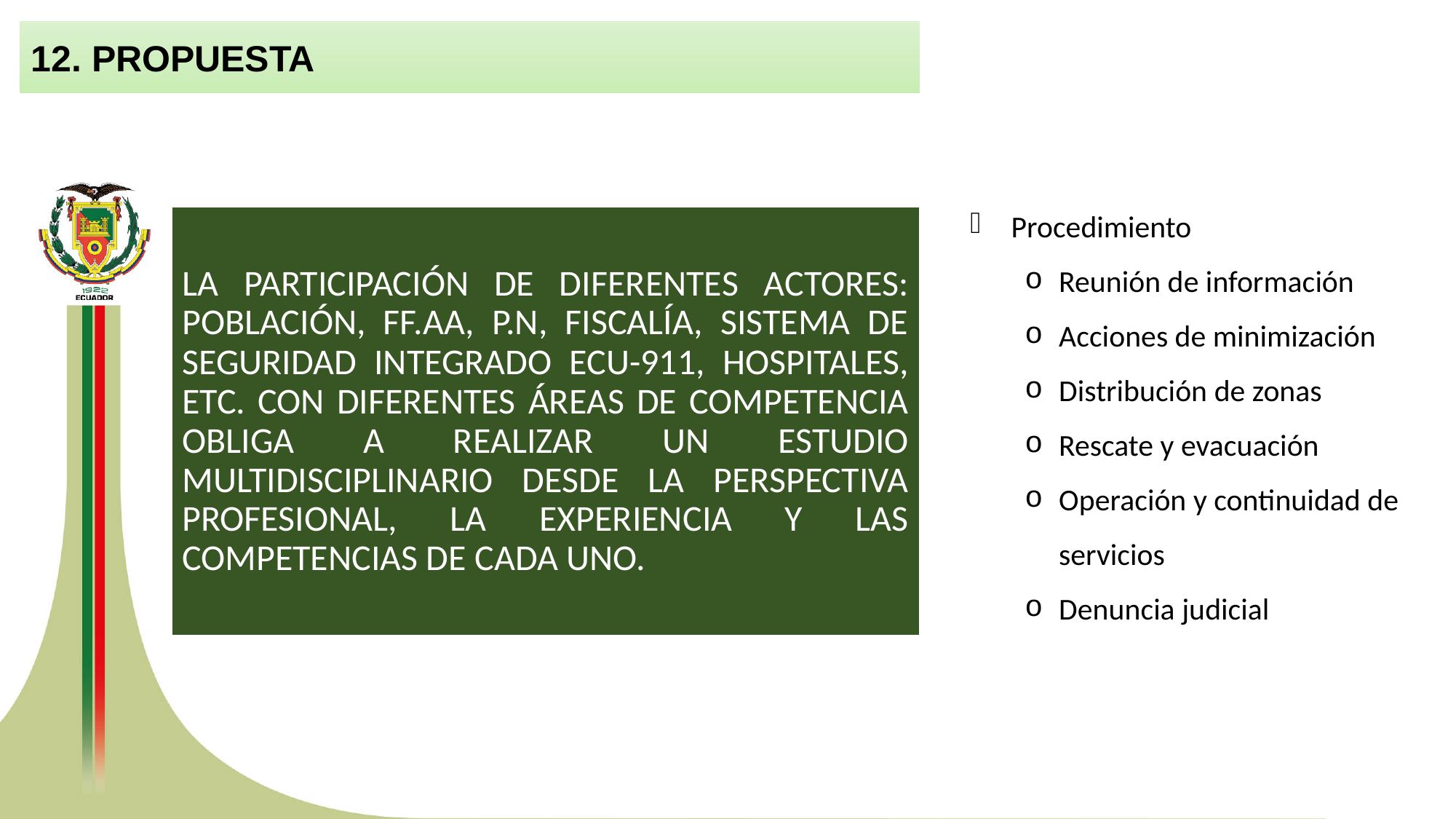

12. PROPUESTA
Procedimiento
Reunión de información
Acciones de minimización
Distribución de zonas
Rescate y evacuación
Operación y continuidad de servicios
Denuncia judicial
# LA PARTICIPACIÓN DE DIFERENTES ACTORES: POBLACIÓN, FF.AA, P.N, FISCALÍA, SISTEMA DE SEGURIDAD INTEGRADO ECU-911, HOSPITALES, ETC. CON DIFERENTES ÁREAS DE COMPETENCIA OBLIGA A REALIZAR UN ESTUDIO MULTIDISCIPLINARIO DESDE LA PERSPECTIVA PROFESIONAL, LA EXPERIENCIA Y LAS COMPETENCIAS DE CADA UNO.